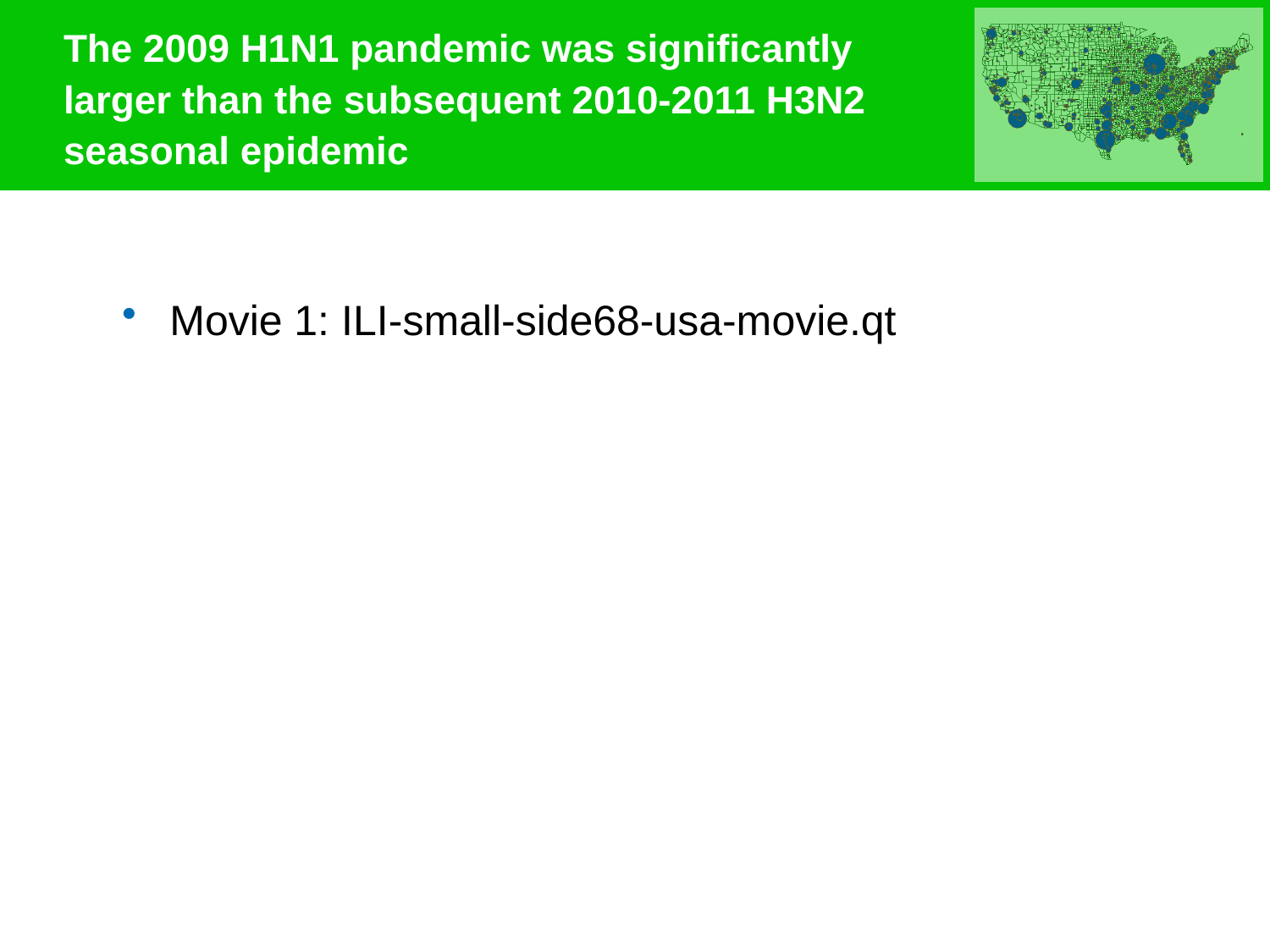

# The 2009 H1N1 pandemic was significantly larger than the subsequent 2010-2011 H3N2 seasonal epidemic
Movie 1: ILI-small-side68-usa-movie.qt